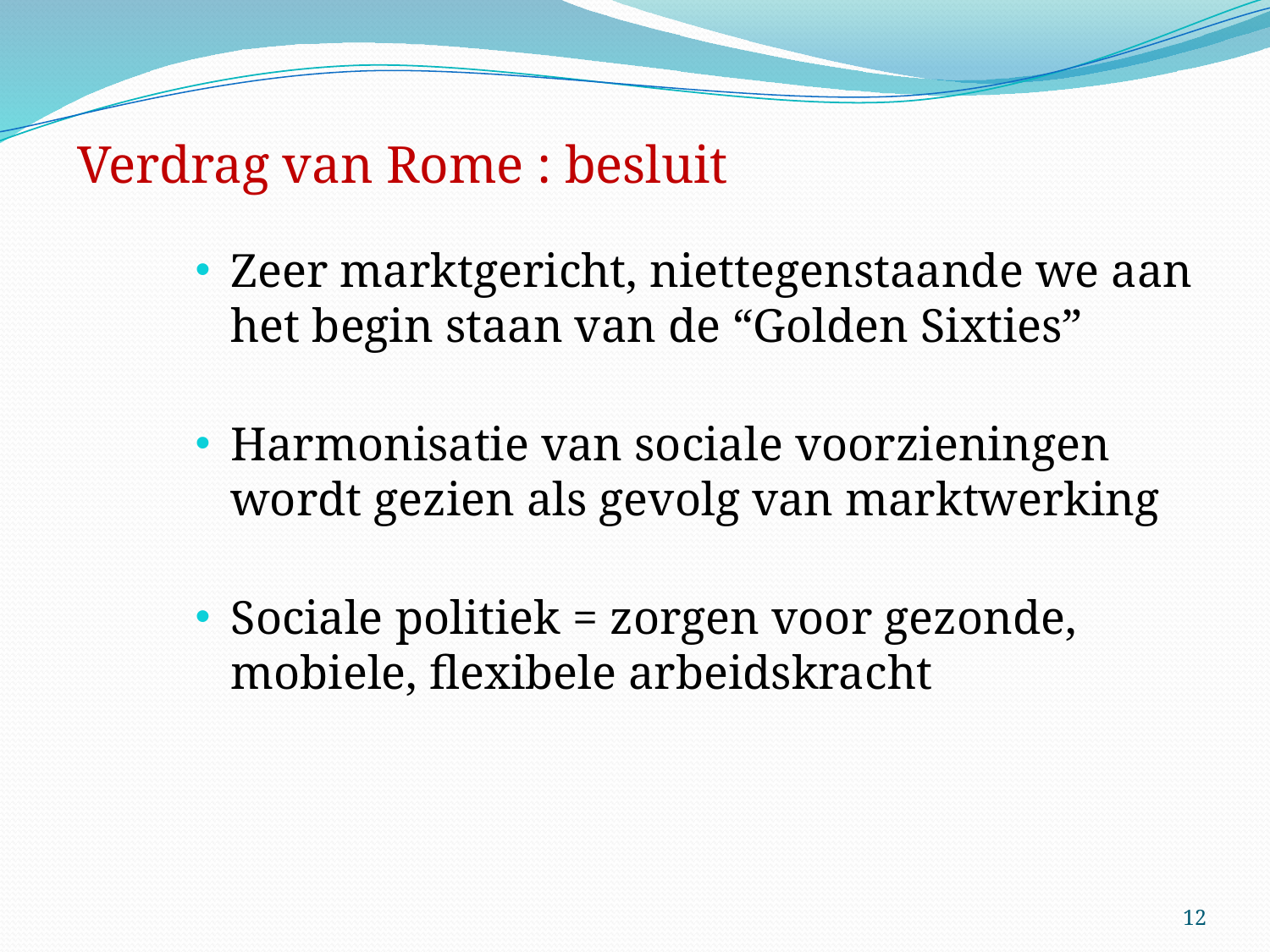

Verdrag van Rome : besluit
Zeer marktgericht, niettegenstaande we aan het begin staan van de “Golden Sixties”
Harmonisatie van sociale voorzieningen wordt gezien als gevolg van marktwerking
Sociale politiek = zorgen voor gezonde, mobiele, flexibele arbeidskracht

12